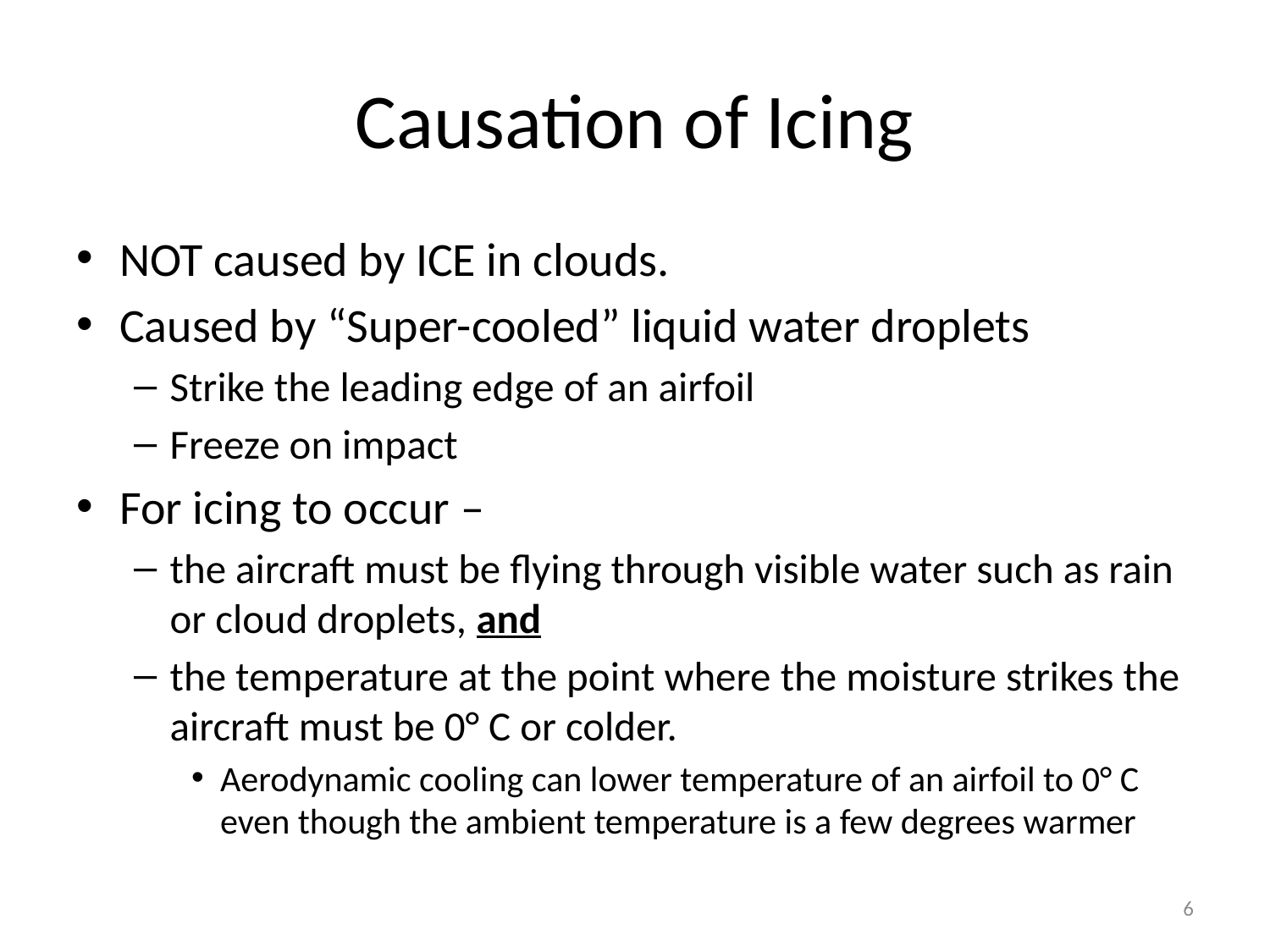

# Causation of Icing
NOT caused by ICE in clouds.
Caused by “Super-cooled” liquid water droplets
Strike the leading edge of an airfoil
Freeze on impact
For icing to occur –
the aircraft must be flying through visible water such as rain or cloud droplets, and
the temperature at the point where the moisture strikes the aircraft must be 0° C or colder.
Aerodynamic cooling can lower temperature of an airfoil to 0° C even though the ambient temperature is a few degrees warmer
6